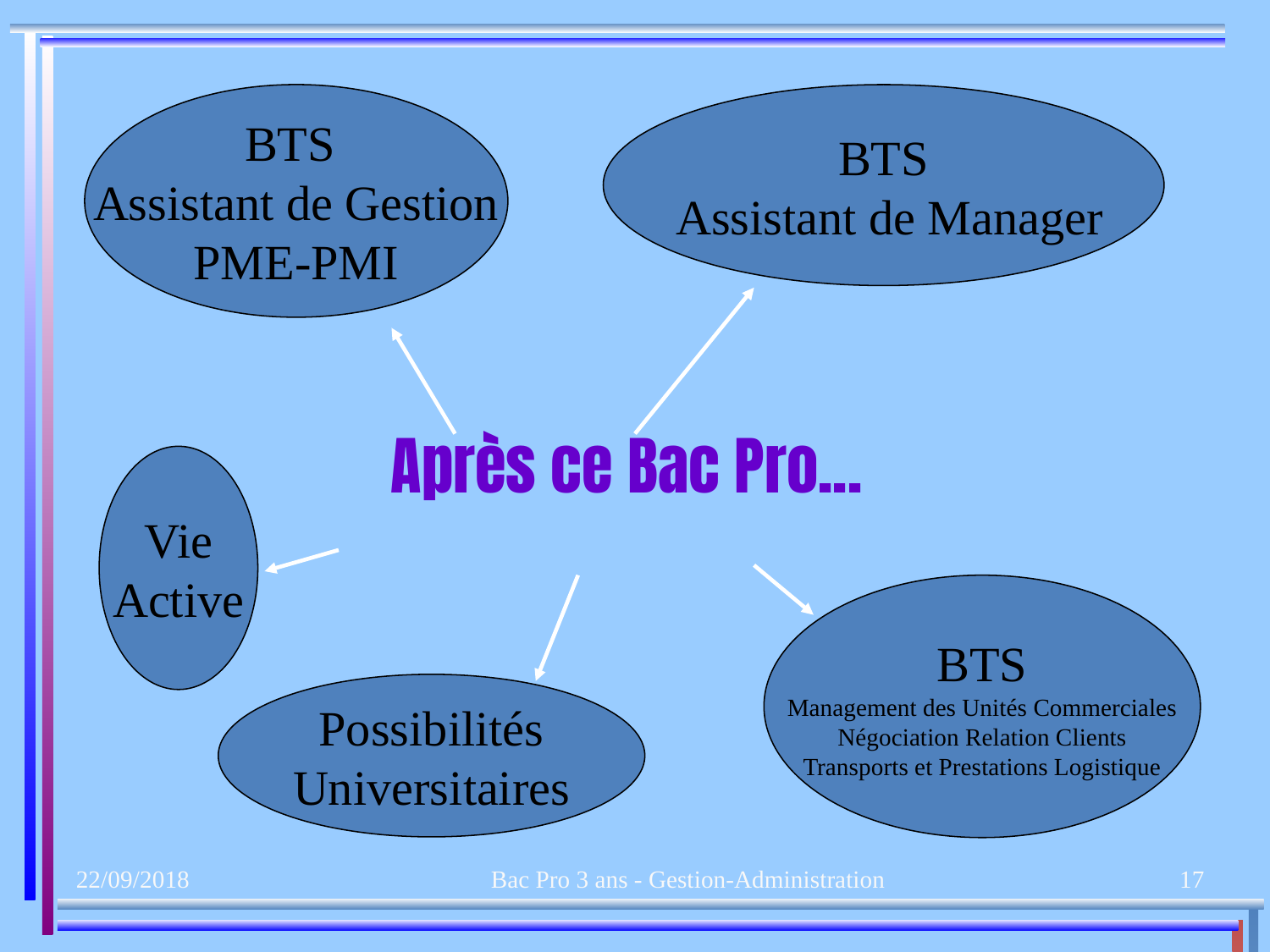

BTS
Assistant de Gestion
PME-PMI
BTS
 Assistant de Manager

Après ce Bac Pro...
Vie
Active

BTS
Management des Unités Commerciales
Négociation Relation Clients
Transports et Prestations Logistique
Possibilités
Universitaires
22/09/2018
Bac Pro 3 ans - Gestion-Administration
17